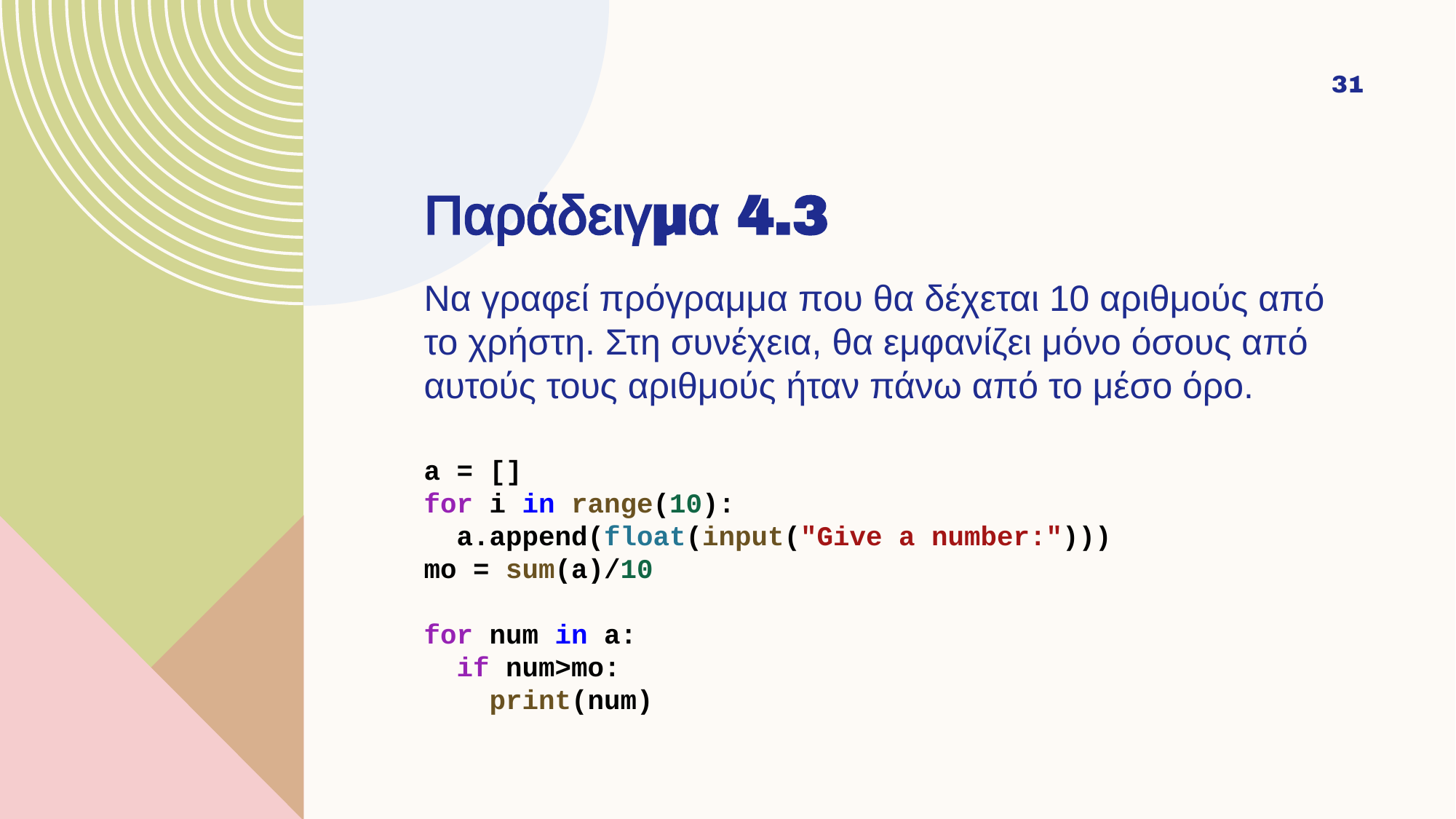

31
# Παράδειγμα 4.3
Να γραφεί πρόγραμμα που θα δέχεται 10 αριθμούς από το χρήστη. Στη συνέχεια, θα εμφανίζει μόνο όσους από αυτούς τους αριθμούς ήταν πάνω από το μέσο όρο.
a = []
for i in range(10):
  a.append(float(input("Give a number:")))
mo = sum(a)/10

for num in a:
  if num>mo:
    print(num)